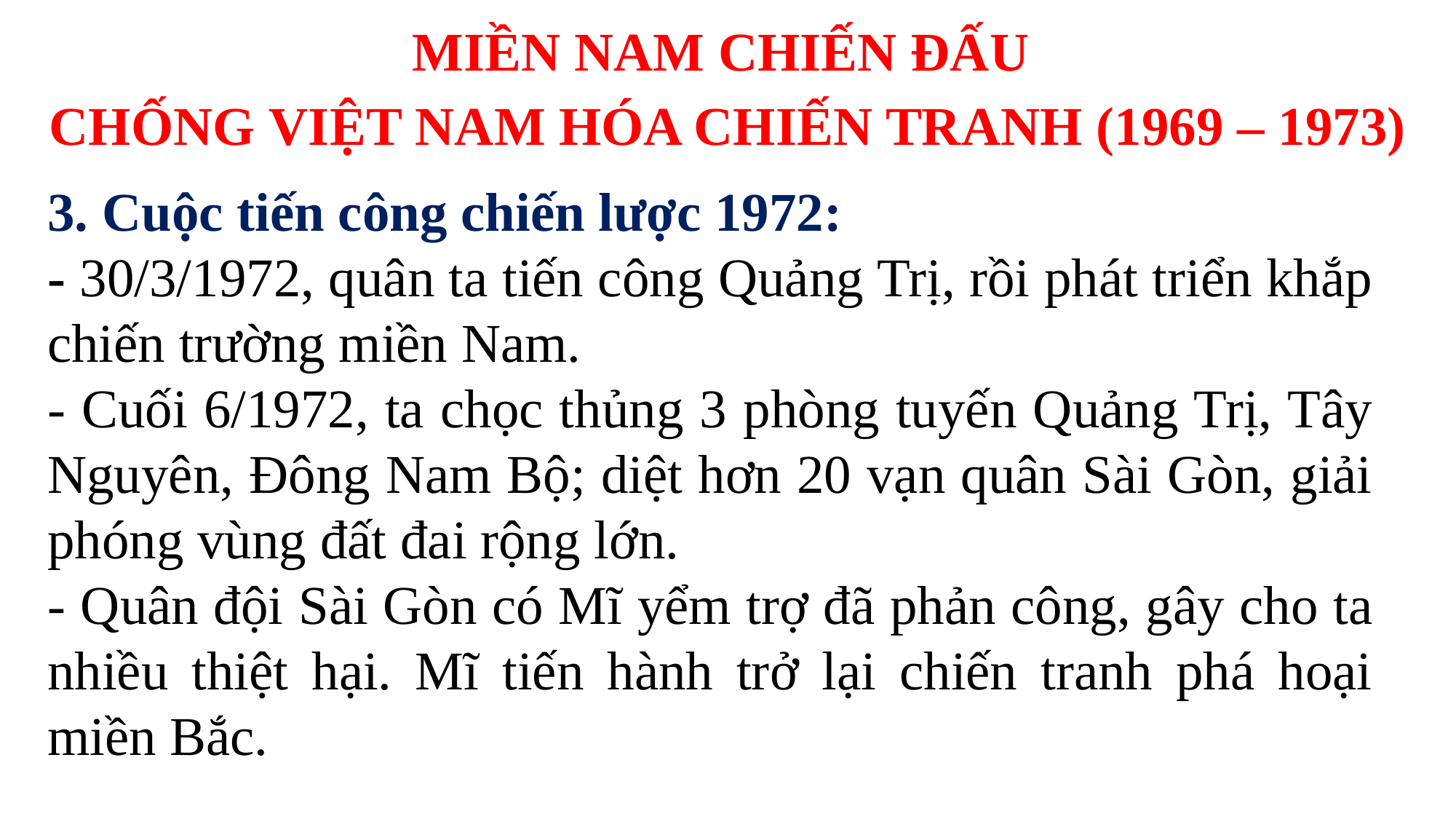

MIỀN NAM CHIẾN ĐẤU
CHỐNG VIỆT NAM HÓA CHIẾN TRANH (1969 – 1973)
3. Cuộc tiến công chiến lược 1972:
- 30/3/1972, quân ta tiến công Quảng Trị, rồi phát triển khắp chiến trường miền Nam.
- Cuối 6/1972, ta chọc thủng 3 phòng tuyến Quảng Trị, Tây Nguyên, Đông Nam Bộ; diệt hơn 20 vạn quân Sài Gòn, giải phóng vùng đất đai rộng lớn.
- Quân đội Sài Gòn có Mĩ yểm trợ đã phản công, gây cho ta nhiều thiệt hại. Mĩ tiến hành trở lại chiến tranh phá hoại miền Bắc.